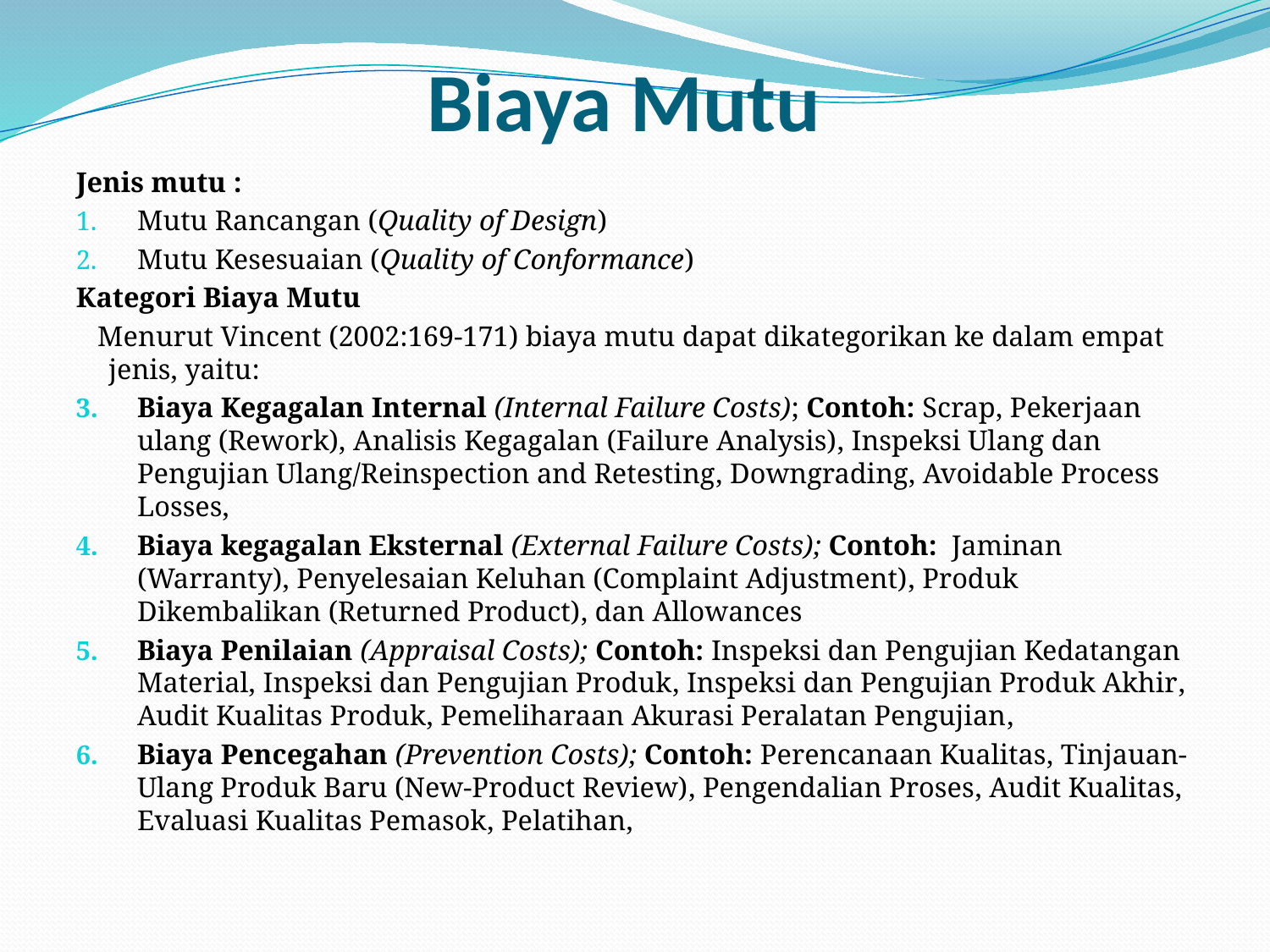

# Biaya Mutu
Jenis mutu :
Mutu Rancangan (Quality of Design)
Mutu Kesesuaian (Quality of Conformance)
Kategori Biaya Mutu
   Menurut Vincent (2002:169-171) biaya mutu dapat dikategorikan ke dalam empat jenis, yaitu:
Biaya Kegagalan Internal (Internal Failure Costs); Contoh: Scrap, Pekerjaan ulang (Rework), Analisis Kegagalan (Failure Analysis), Inspeksi Ulang dan Pengujian Ulang/Reinspection and Retesting, Downgrading, Avoidable Process Losses,
Biaya kegagalan Eksternal (External Failure Costs); Contoh:  Jaminan (Warranty), Penyelesaian Keluhan (Complaint Adjustment), Produk Dikembalikan (Returned Product), dan Allowances
Biaya Penilaian (Appraisal Costs); Contoh: Inspeksi dan Pengujian Kedatangan Material, Inspeksi dan Pengujian Produk, Inspeksi dan Pengujian Produk Akhir, Audit Kualitas Produk, Pemeliharaan Akurasi Peralatan Pengujian,
Biaya Pencegahan (Prevention Costs); Contoh: Perencanaan Kualitas, Tinjauan-Ulang Produk Baru (New-Product Review), Pengendalian Proses, Audit Kualitas, Evaluasi Kualitas Pemasok, Pelatihan,